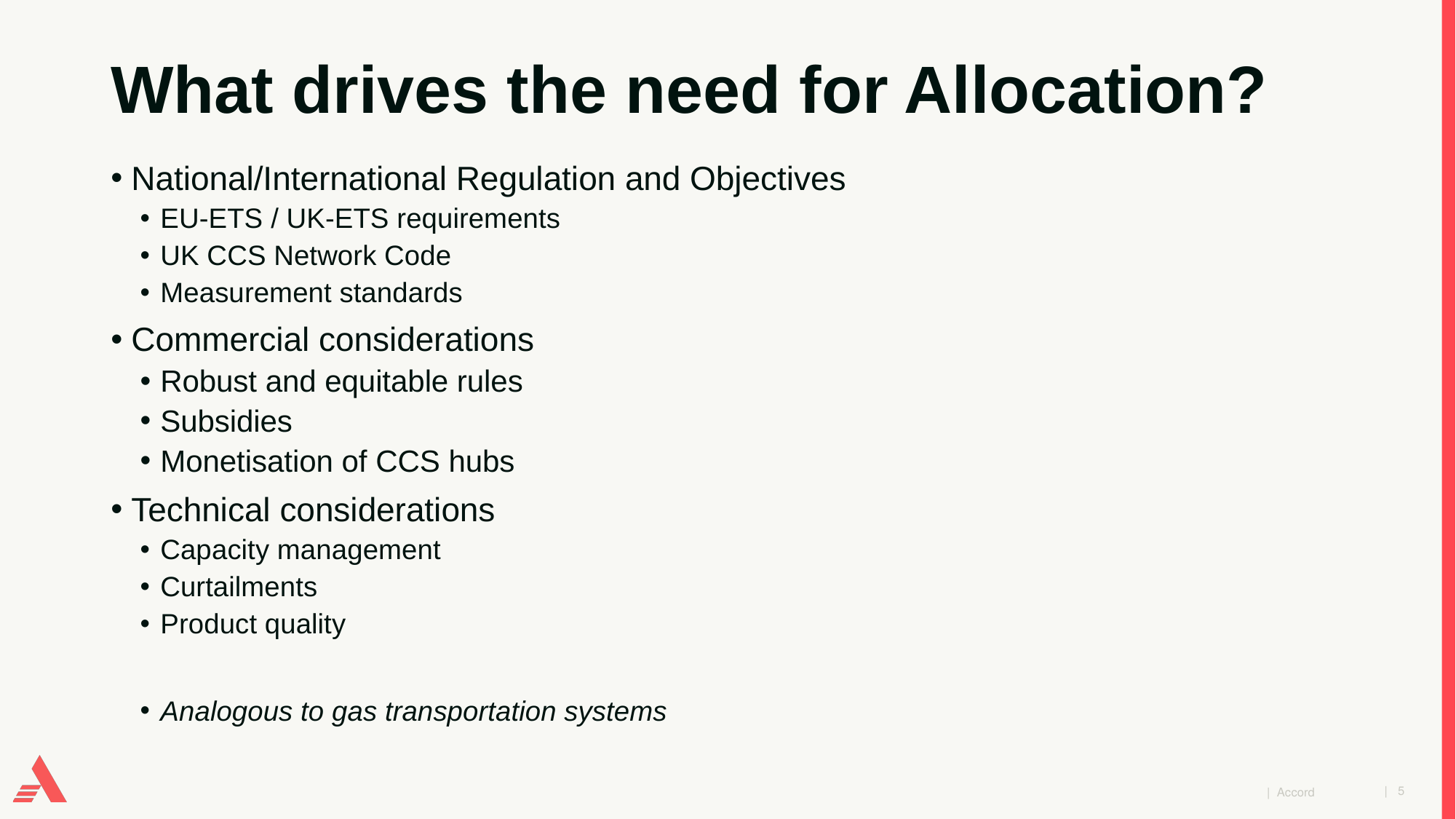

# What drives the need for Allocation?
National/International Regulation and Objectives
EU-ETS / UK-ETS requirements
UK CCS Network Code
Measurement standards
Commercial considerations
Robust and equitable rules
Subsidies
Monetisation of CCS hubs
Technical considerations
Capacity management
Curtailments
Product quality

Analogous to gas transportation systems